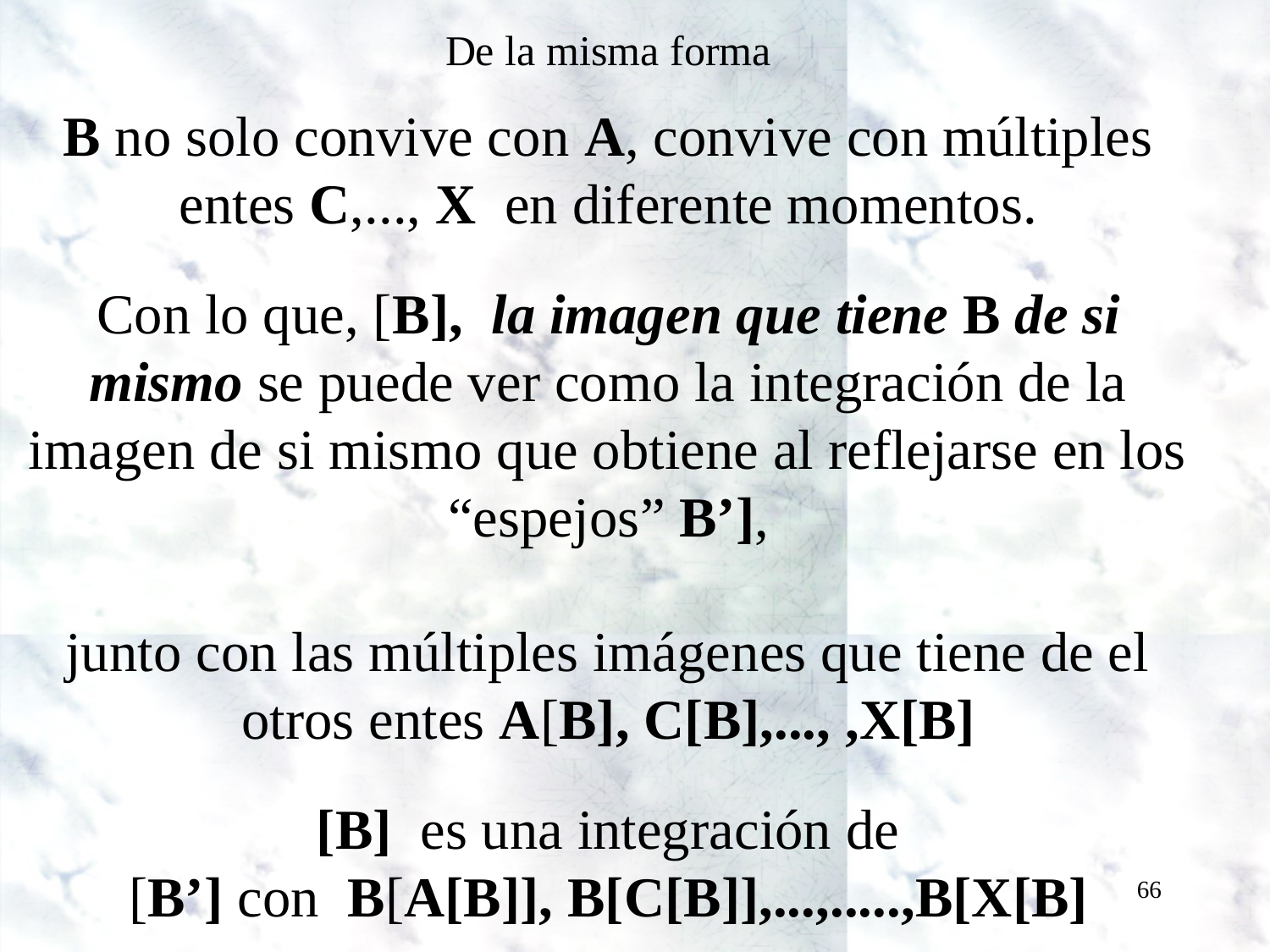

De la misma forma
 
B no solo convive con A, convive con múltiples entes C,..., X  en diferente momentos.
 
Con lo que, [B],  la imagen que tiene B de si mismo se puede ver como la integración de la imagen de si mismo que obtiene al reflejarse en los “espejos” B’],
junto con las múltiples imágenes que tiene de el otros entes A[B], C[B],..., ,X[B]
 [B]  es una integración de
[B’] con  B[A[B]], B[C[B]],...,.....,B[X[B]
66